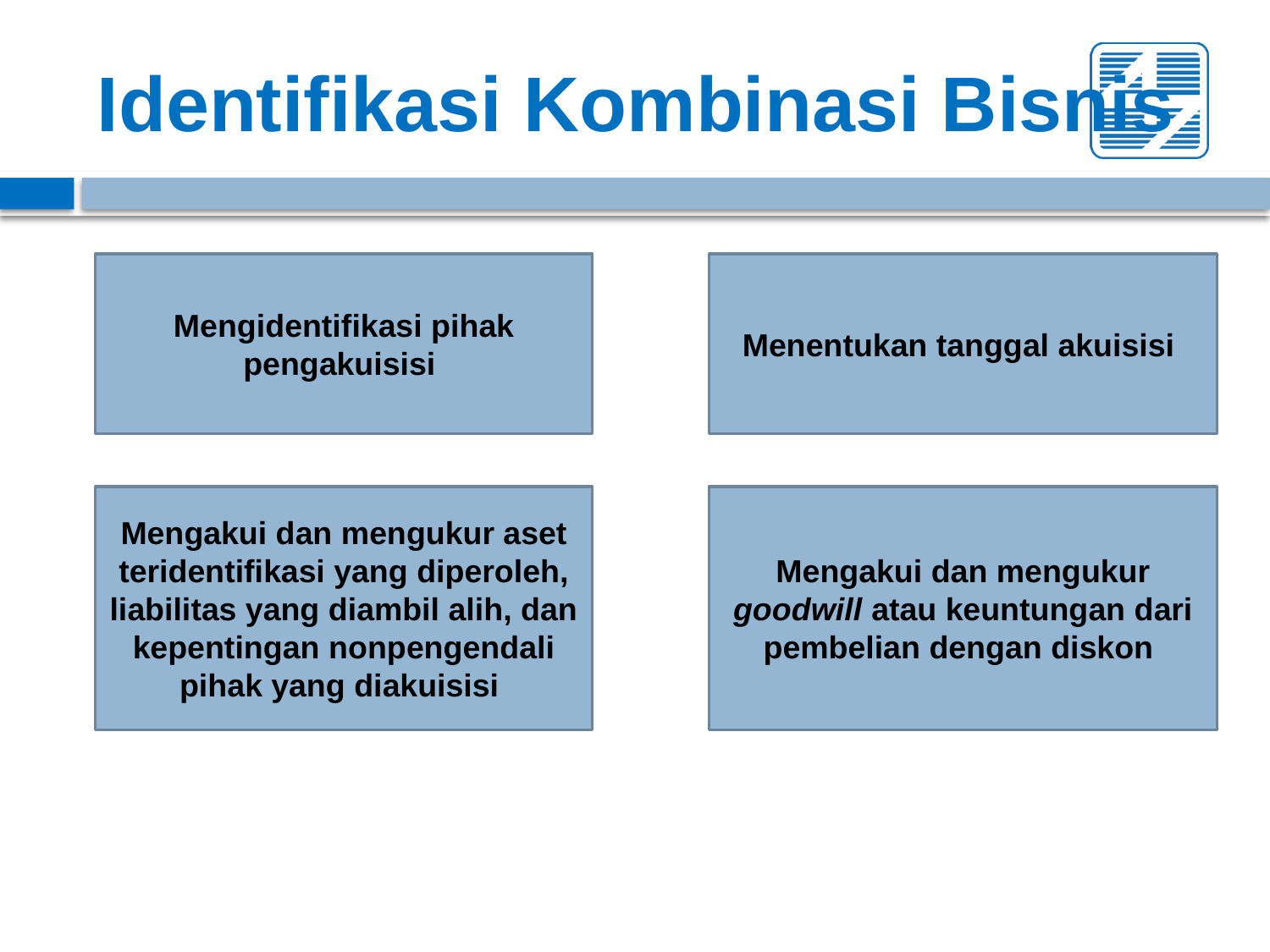

# Identifikasi Kombinasi Bisnis
Mengidentifikasi pihak pengakuisisi
Menentukan tanggal akuisisi
Mengakui dan mengukur aset teridentifikasi yang diperoleh, liabilitas yang diambil alih, dan kepentingan nonpengendali pihak yang diakuisisi
Mengakui dan mengukur goodwill atau keuntungan dari pembelian dengan diskon